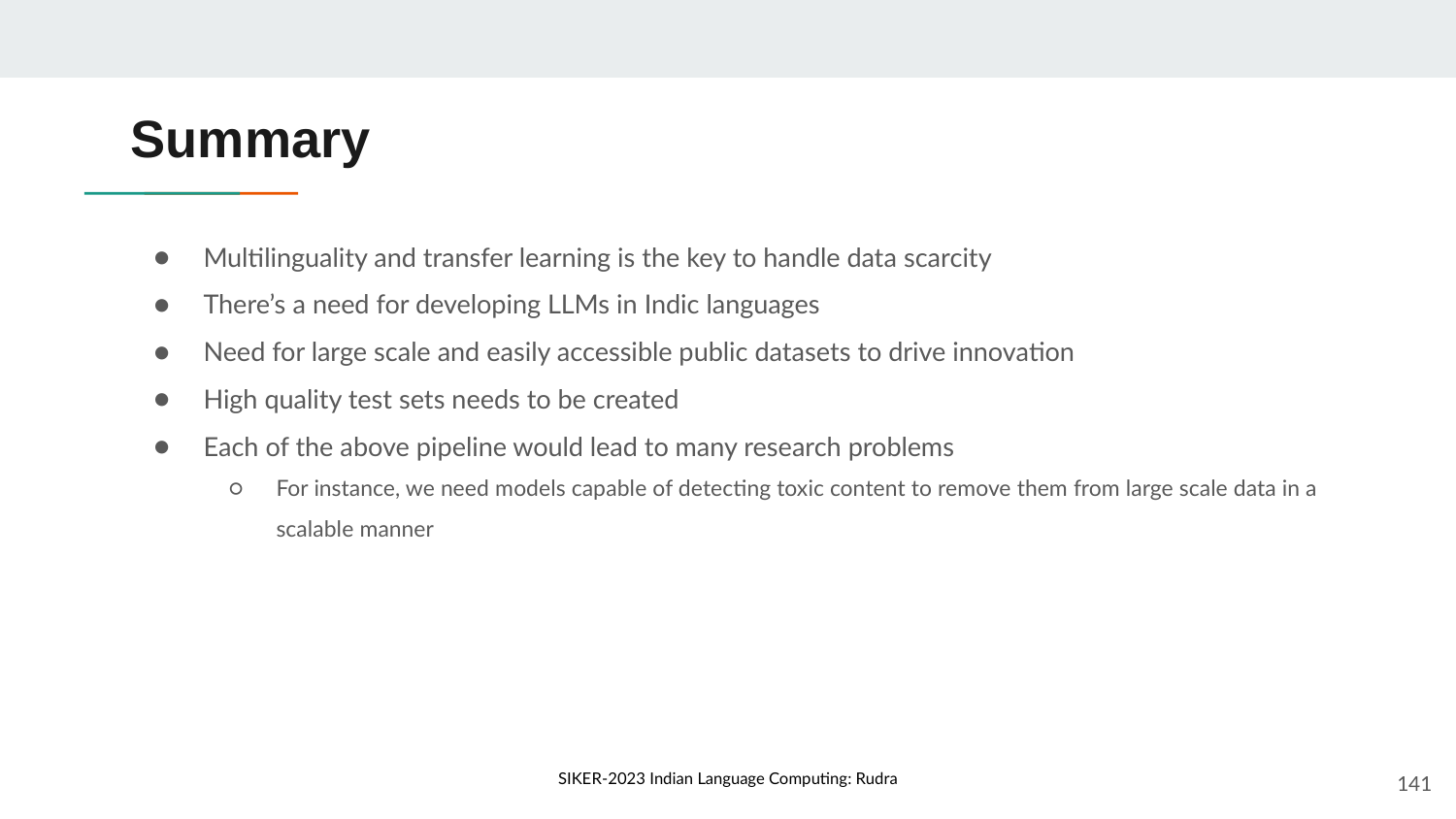

# Summary
Multilinguality and transfer learning is the key to handle data scarcity
There’s a need for developing LLMs in Indic languages
Need for large scale and easily accessible public datasets to drive innovation
High quality test sets needs to be created
Each of the above pipeline would lead to many research problems
For instance, we need models capable of detecting toxic content to remove them from large scale data in a scalable manner
141